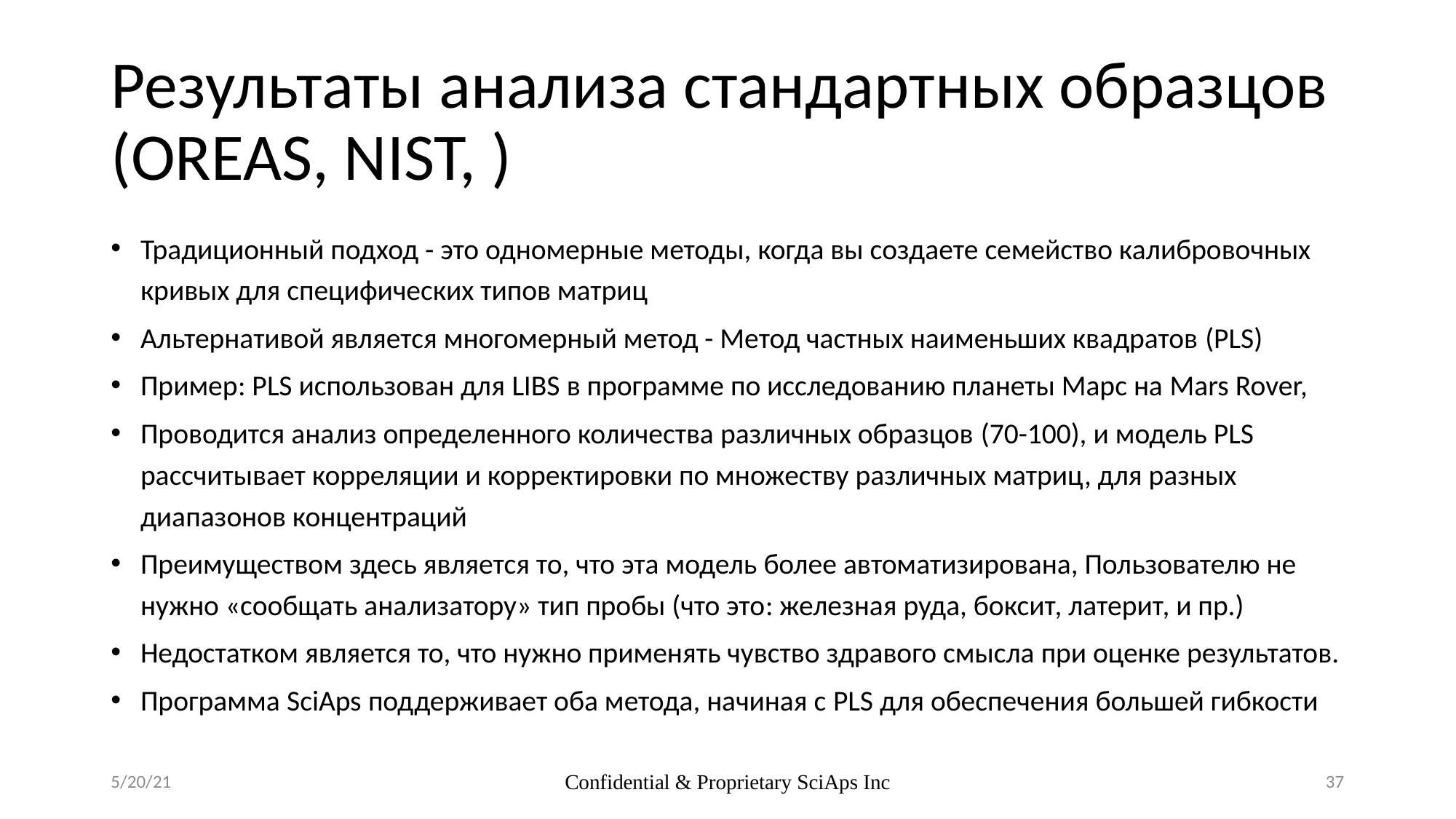

# Результаты анализа стандартных образцов (OREAS, NIST, )
Традиционный подход - это одномерные методы, когда вы создаете семейство калибровочных кривых для специфических типов матриц
Альтернативой является многомерный метод - Метод частных наименьших квадратов (PLS)
Пример: PLS использован для LIBS в программе по исследованию планеты Марс на Mars Rover,
Проводится анализ определенного количества различных образцов (70-100), и модель PLS рассчитывает корреляции и корректировки по множеству различных матриц, для разных диапазонов концентраций
Преимуществом здесь является то, что эта модель более автоматизирована, Пользователю не нужно «сообщать анализатору» тип пробы (что это: железная руда, боксит, латерит, и пр.)
Недостатком является то, что нужно применять чувство здравого смысла при оценке результатов.
Программа SciAps поддерживает оба метода, начиная с PLS для обеспечения большей гибкости
5/20/21
Confidential & Proprietary SciAps Inc
37